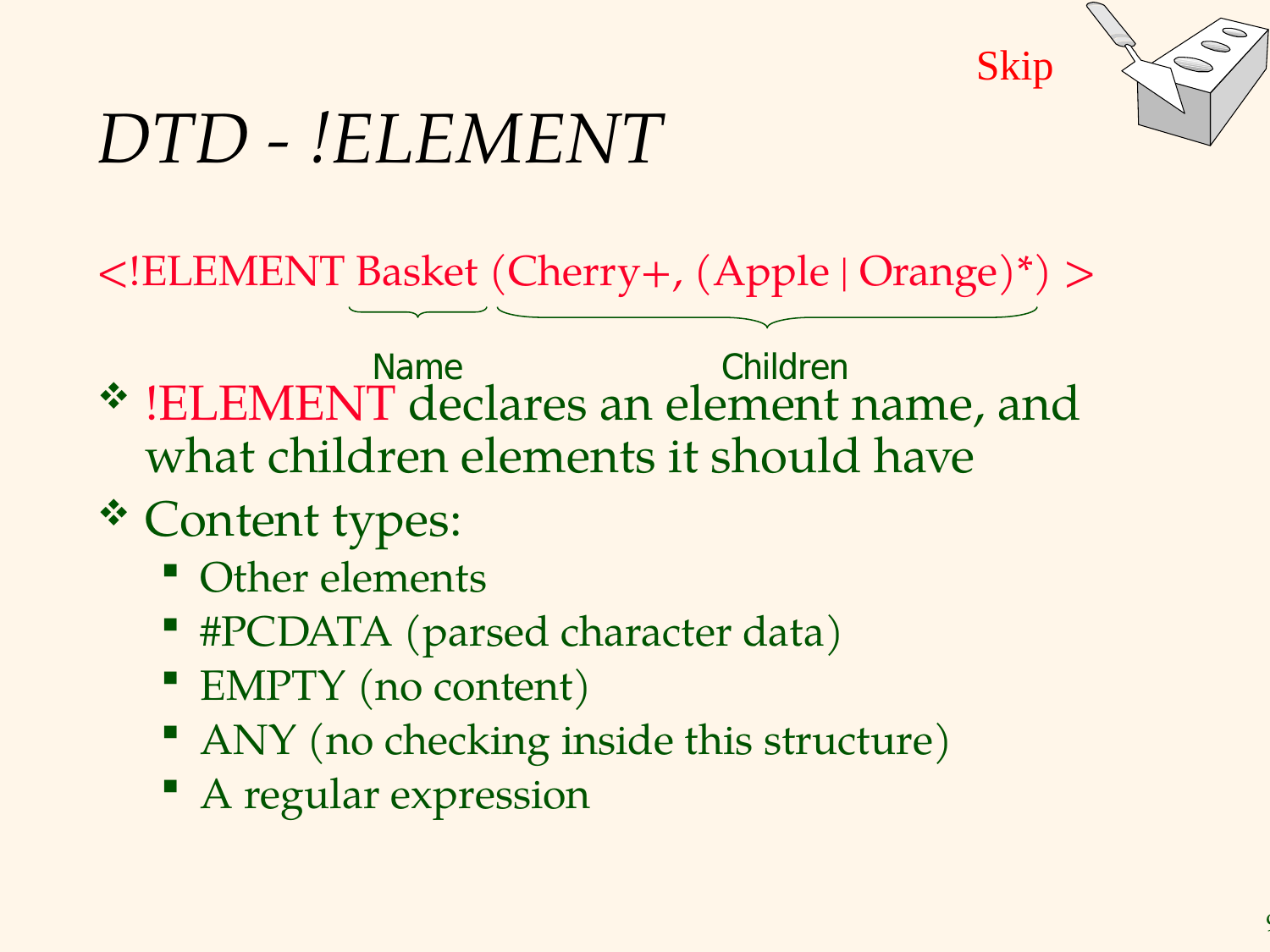

Skip

# DTD - !ELEMENT
<!ELEMENT Basket (Cherry+, (Apple | Orange)*) >

!ELEMENT declares an element name, and what children elements it should have
Content types:
Other elements
#PCDATA (parsed character data)
EMPTY (no content)
ANY (no checking inside this structure)
A regular expression

Name
Children